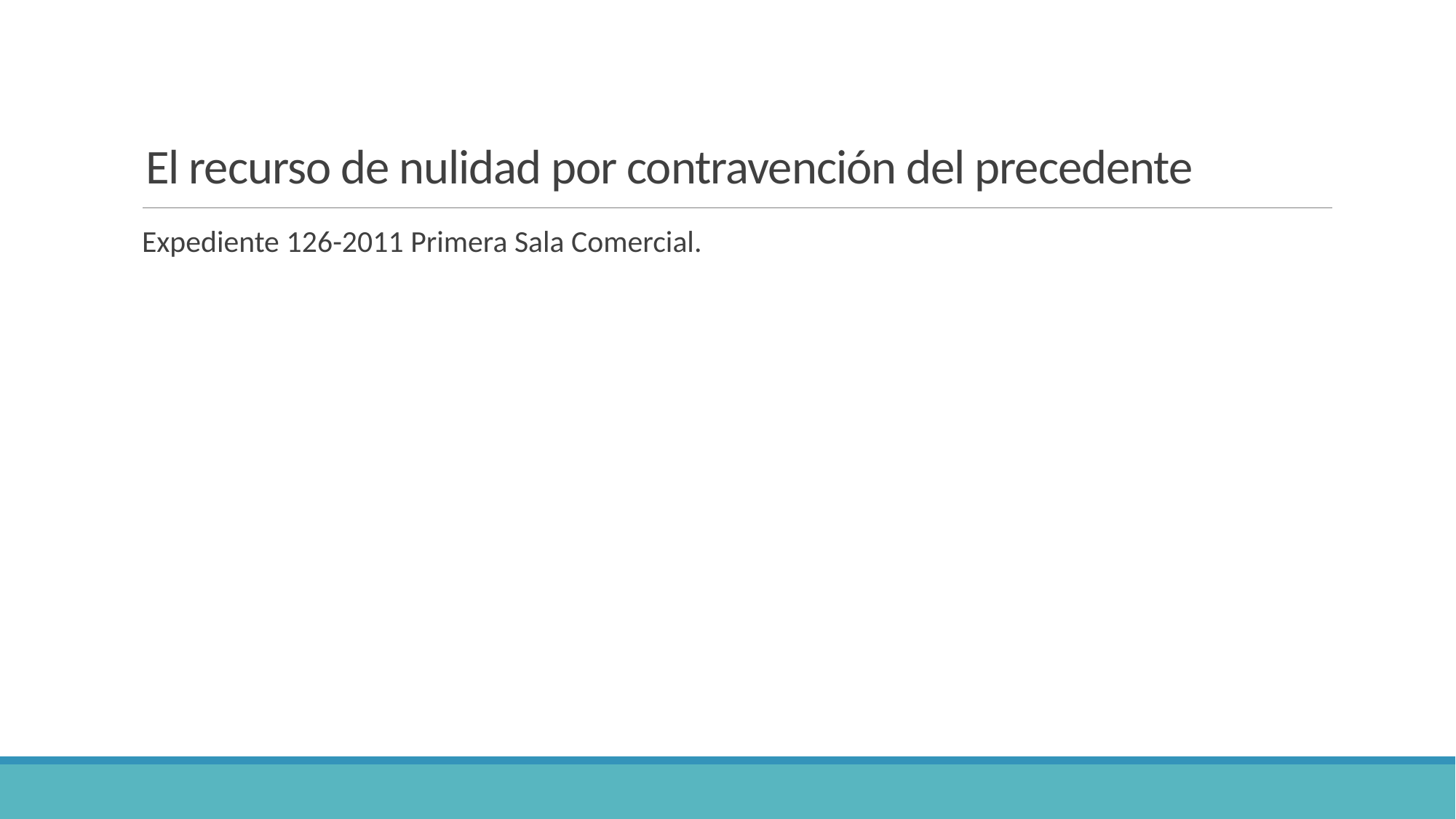

# El recurso de nulidad por contravención del precedente
Expediente 126-2011 Primera Sala Comercial.